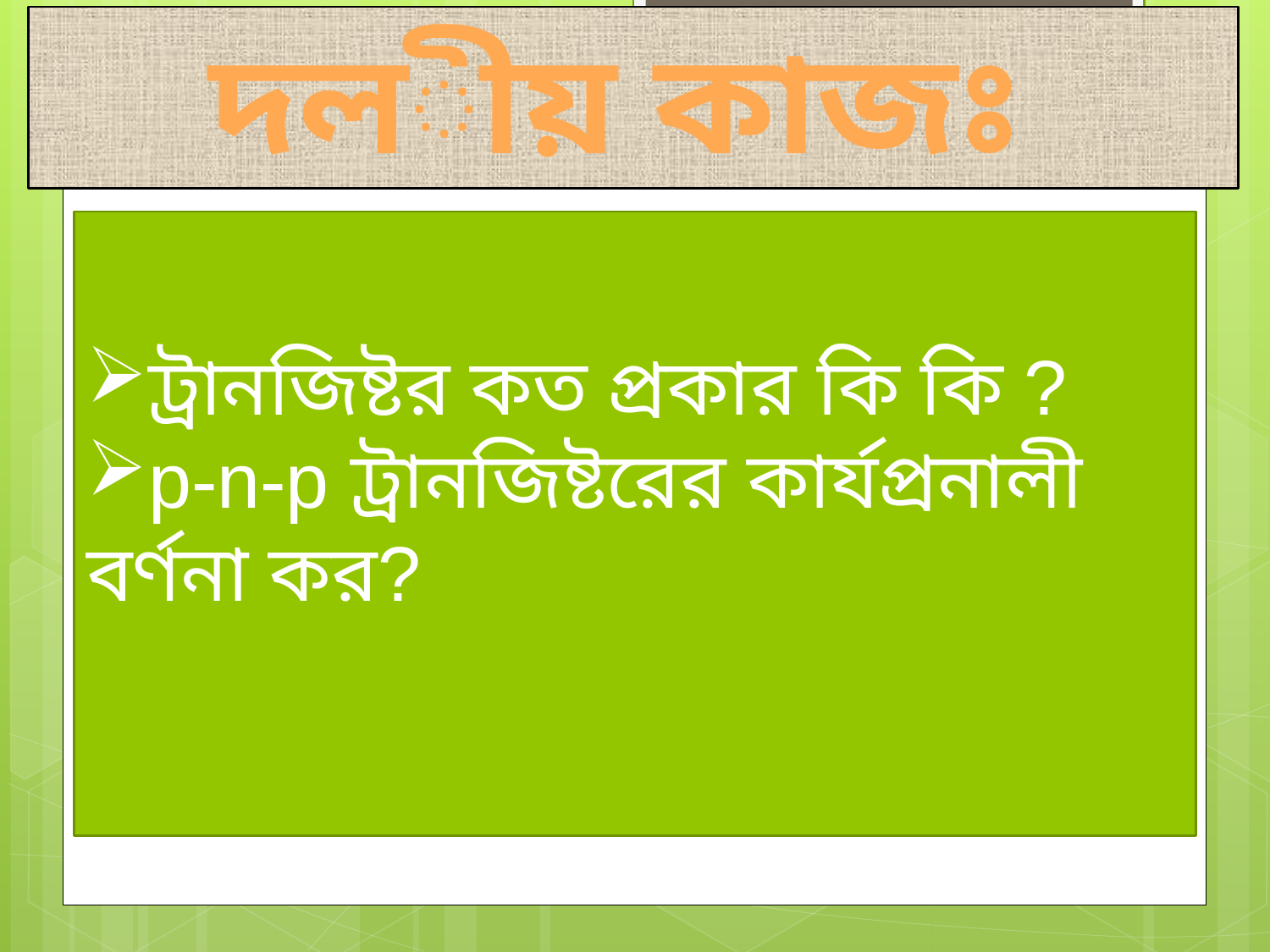

দলীয় কাজঃ
ট্রানজিষ্টর কত প্রকার কি কি ?
p-n-p ট্রানজিষ্টরের কার্যপ্রনালী বর্ণনা কর?